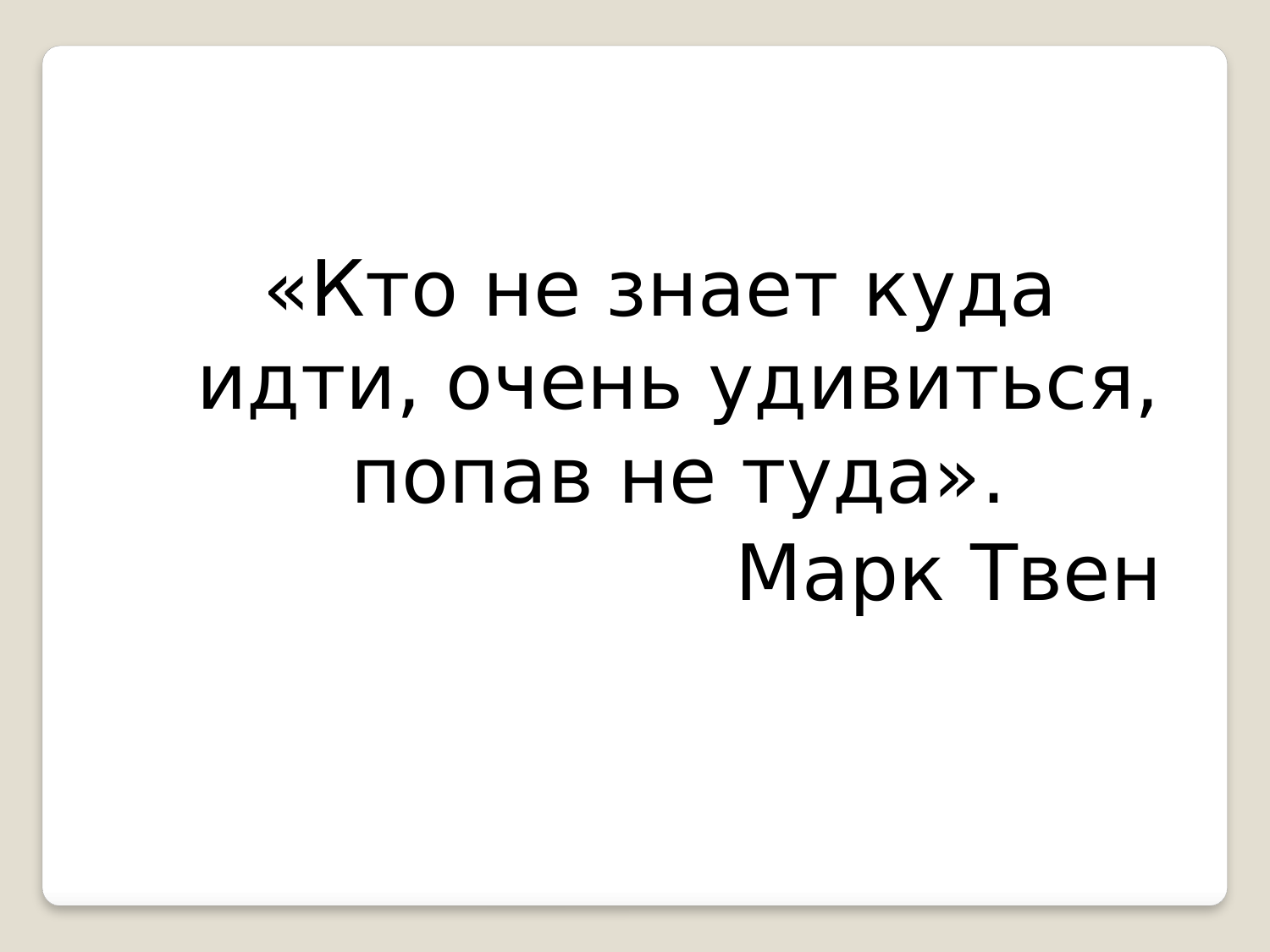

«Кто не знает куда идти, очень удивиться, попав не туда».
Марк Твен